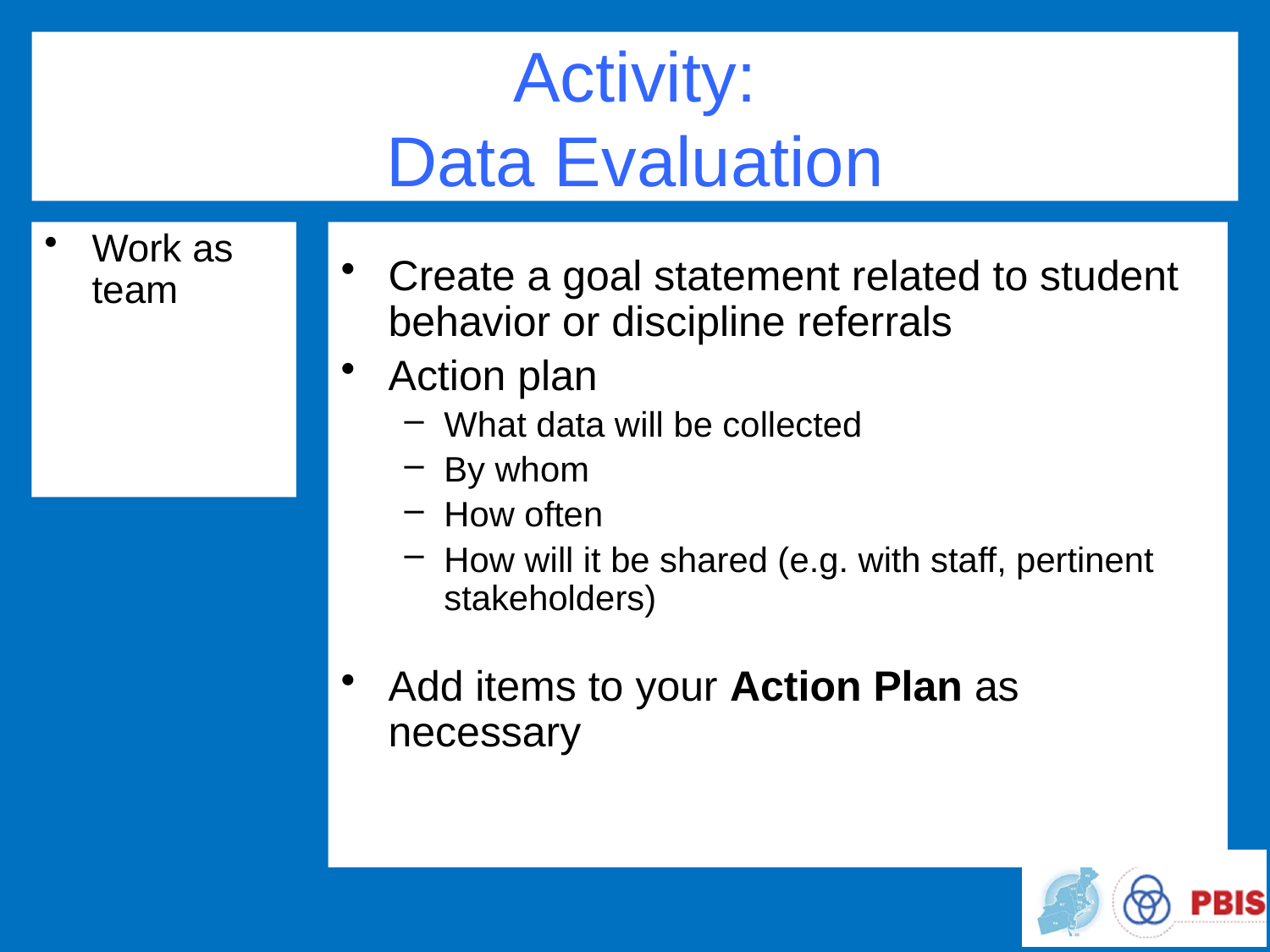

# Activity: Data Evaluation
Work as team

Create a goal statement related to student behavior or discipline referrals
Action plan
What data will be collected
By whom
How often
How will it be shared (e.g. with staff, pertinent stakeholders)

Add items to your Action Plan as necessary